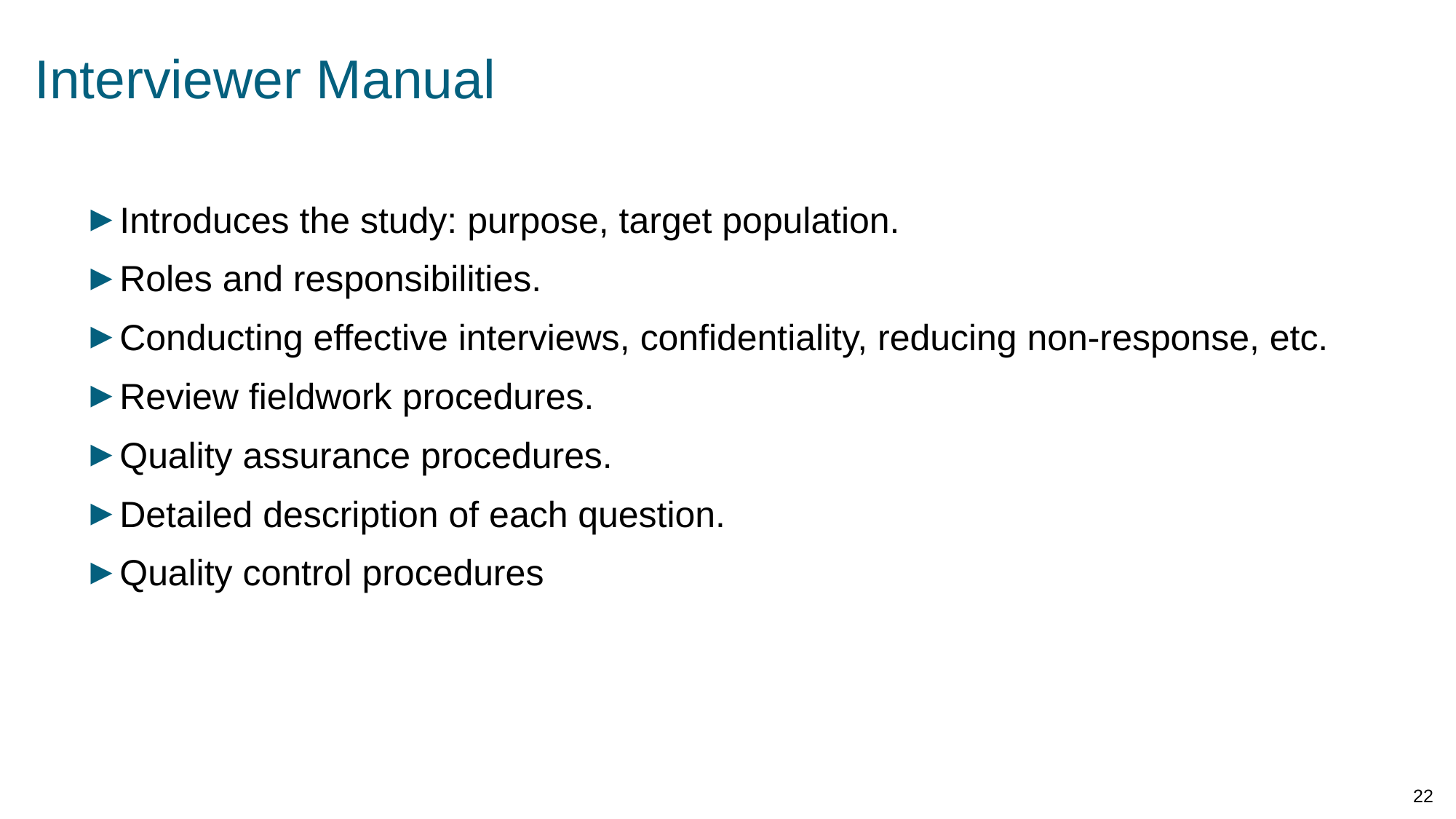

# Interviewer Manual
Introduces the study: purpose, target population.
Roles and responsibilities.
Conducting effective interviews, confidentiality, reducing non-response, etc.
Review fieldwork procedures.
Quality assurance procedures.
Detailed description of each question.
Quality control procedures